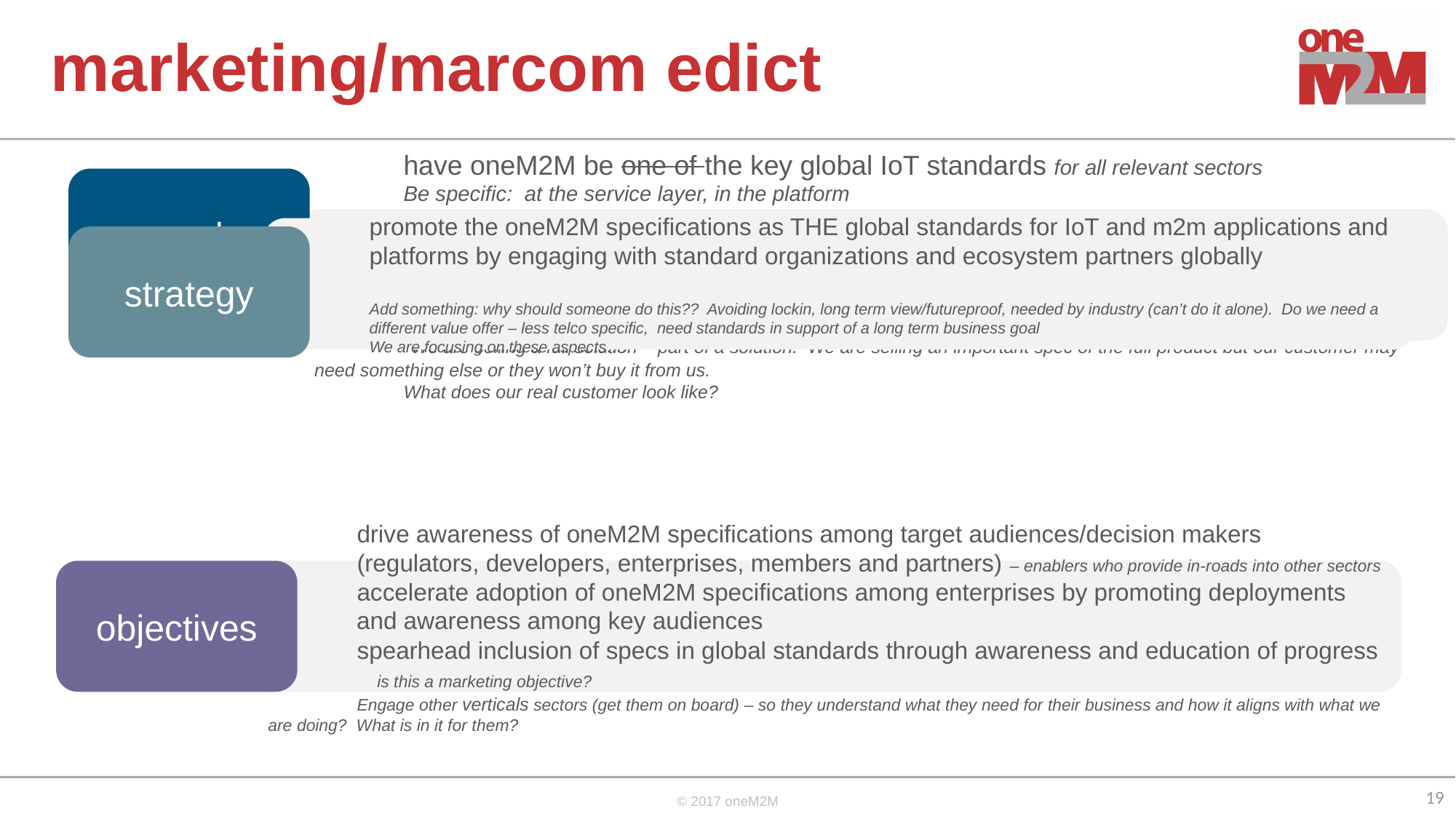

# marketing/marcom edict
goal
have oneM2M be one of the key global IoT standards for all relevant sectors
Be specific:  at the service layer, in the platform

Strategy or goal?  promote oneM2M specifications are THE global IoT deployments

Provide the standards selected by the sectors to support the implementation of the IoT
 We are selling a full solution – part of a solution.  We are selling an important spec of the full product but our customer may need something else or they won’t buy it from us.
What does our real customer look like?
promote the oneM2M specifications as THE global standards for IoT and m2m applications and platforms by engaging with standard organizations and ecosystem partners globally

Add something: why should someone do this??  Avoiding lockin, long term view/futureproof, needed by industry (can’t do it alone).  Do we need a different value offer – less telco specific,  need standards in support of a long term business goal
We are focusing on these aspects….
strategy
drive awareness of oneM2M specifications among target audiences/decision makers
(regulators, developers, enterprises, members and partners) – enablers who provide in-roads into other sectors
accelerate adoption of oneM2M specifications among enterprises by promoting deployments and awareness among key audiences
spearhead inclusion of specs in global standards through awareness and education of progress
	is this a marketing objective?
Engage other verticals sectors (get them on board) – so they understand what they need for their business and how it aligns with what we are doing?  What is in it for them?
objectives
19